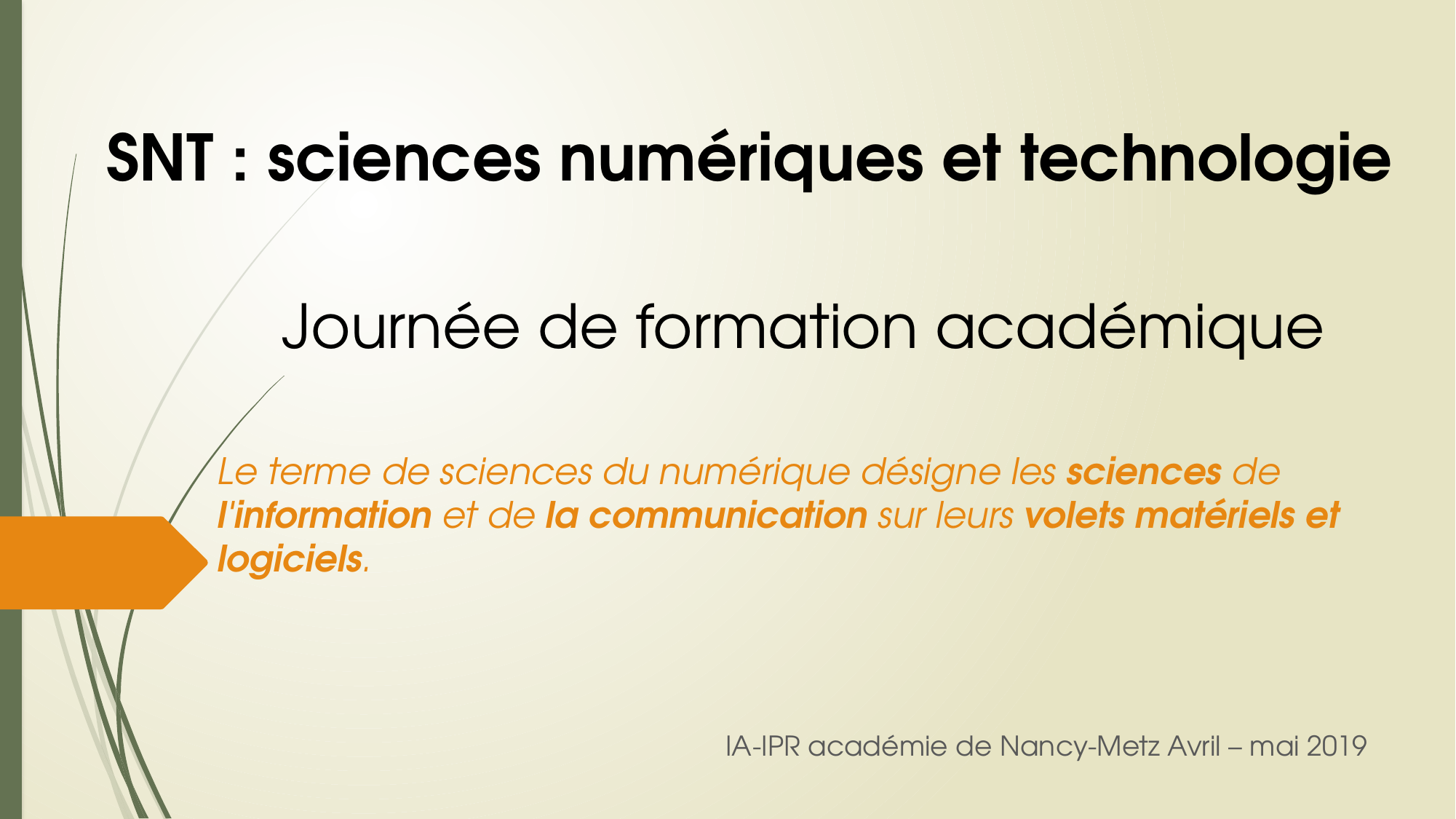

# SNT : sciences numériques et technologie
Journée de formation académique

Le terme de sciences du numérique désigne les sciences de l'information et de la communication sur leurs volets matériels et logiciels.

IA-IPR académie de Nancy-Metz Avril – mai 2019